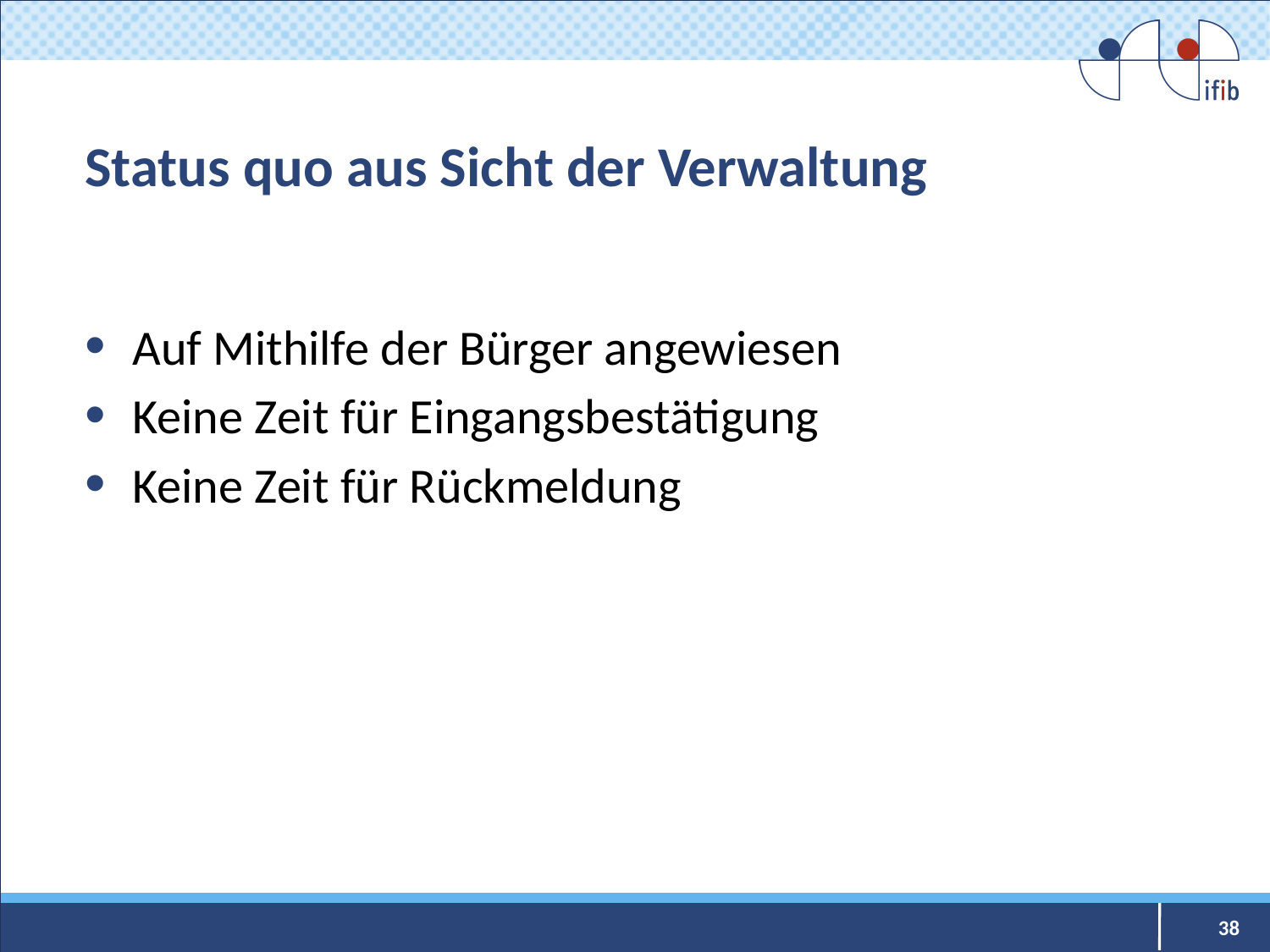

# Status quo aus Sicht der Verwaltung
Auf Mithilfe der Bürger angewiesen
Keine Zeit für Eingangsbestätigung
Keine Zeit für Rückmeldung
38